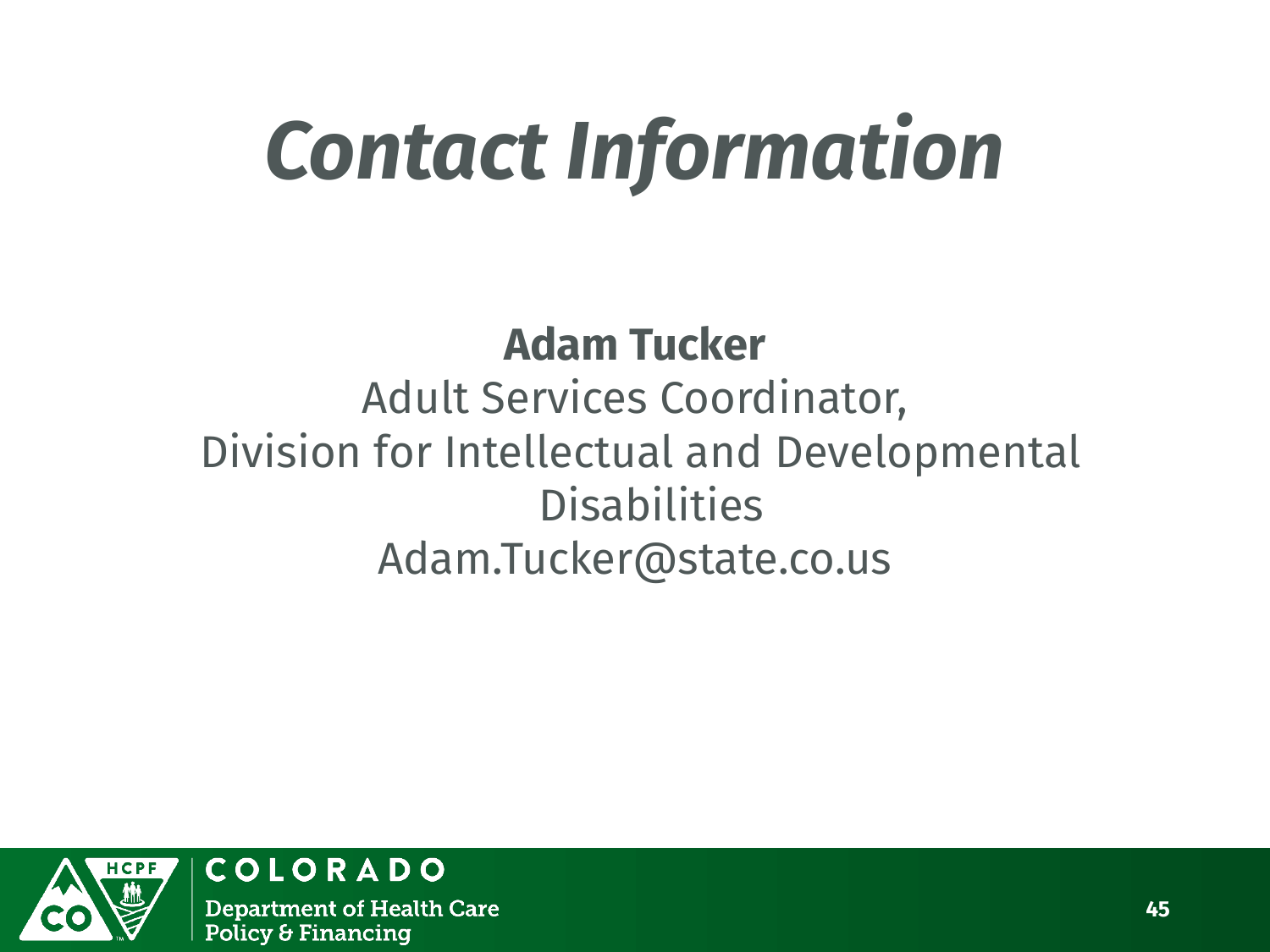

# Contact Information
Adam Tucker
Adult Services Coordinator,
 Division for Intellectual and Developmental Disabilities
Adam.Tucker@state.co.us

45